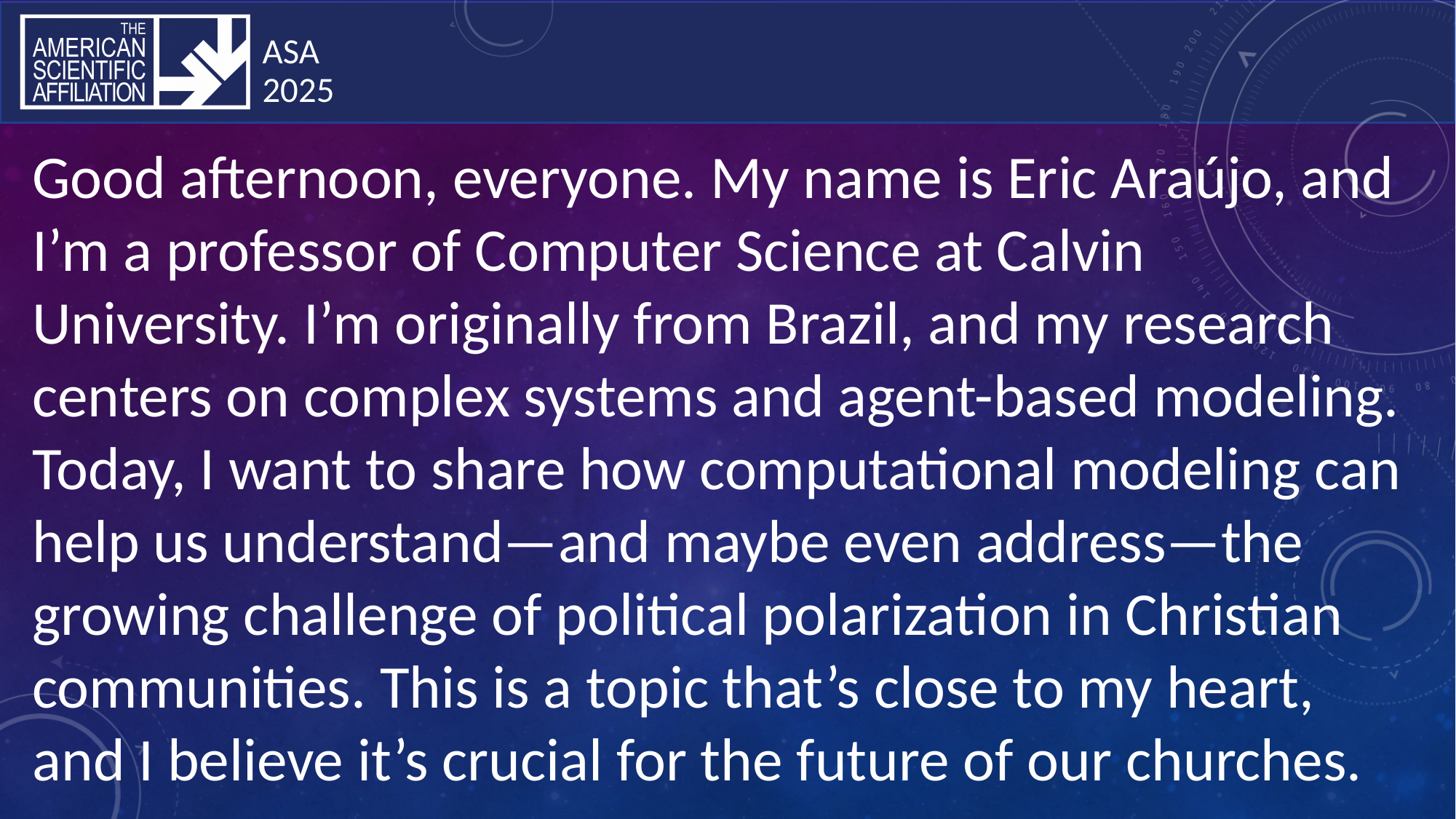

Good afternoon, everyone. My name is Eric Araújo, and I’m a professor of Computer Science at Calvin University. I’m originally from Brazil, and my research centers on complex systems and agent-based modeling. Today, I want to share how computational modeling can help us understand—and maybe even address—the growing challenge of political polarization in Christian communities. This is a topic that’s close to my heart, and I believe it’s crucial for the future of our churches.